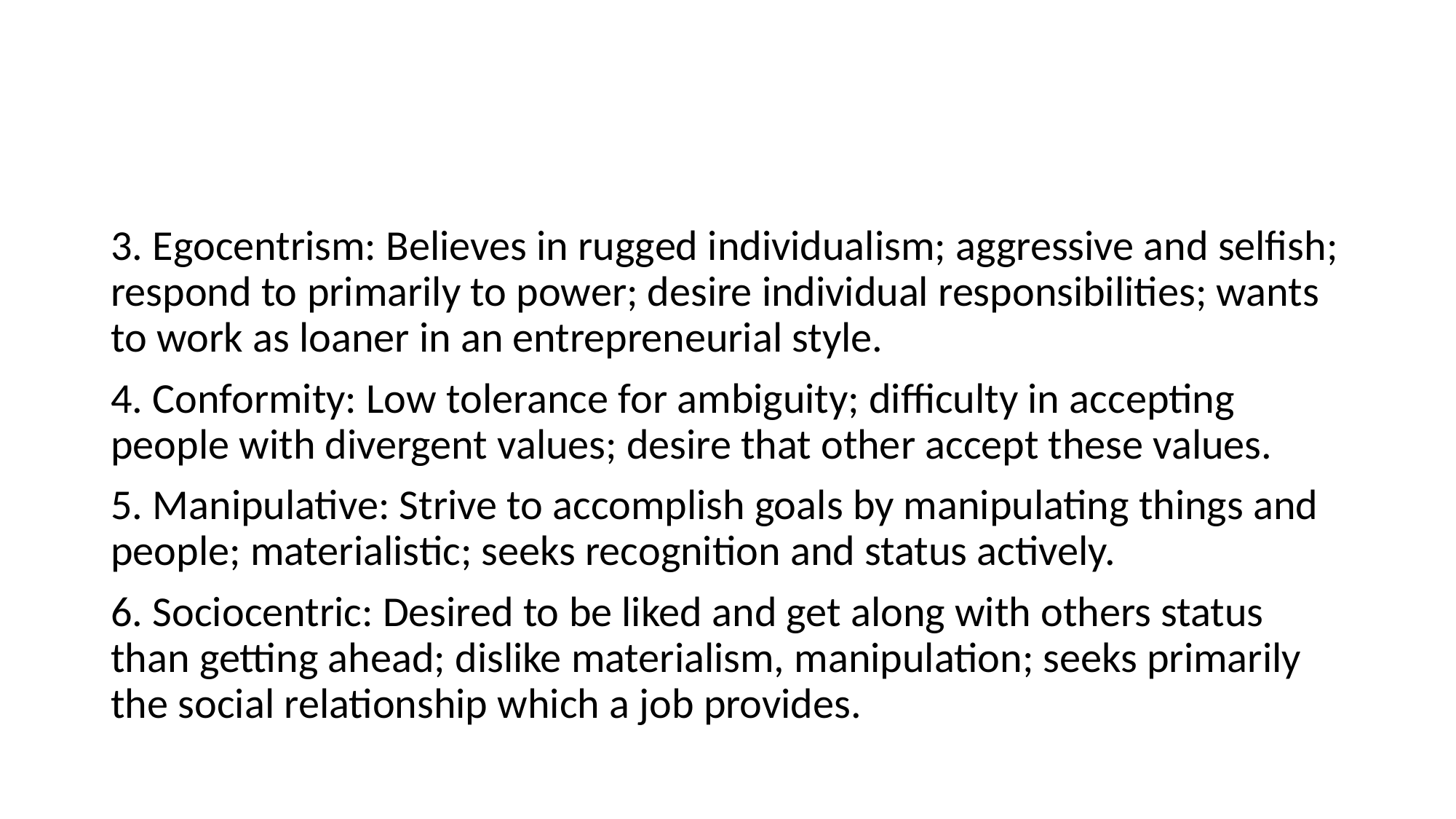

#
3. Egocentrism: Believes in rugged individualism; aggressive and selfish; respond to primarily to power; desire individual responsibilities; wants to work as loaner in an entrepreneurial style.
4. Conformity: Low tolerance for ambiguity; difficulty in accepting people with divergent values; desire that other accept these values.
5. Manipulative: Strive to accomplish goals by manipulating things and people; materialistic; seeks recognition and status actively.
6. Sociocentric: Desired to be liked and get along with others status than getting ahead; dislike materialism, manipulation; seeks primarily the social relationship which a job provides.